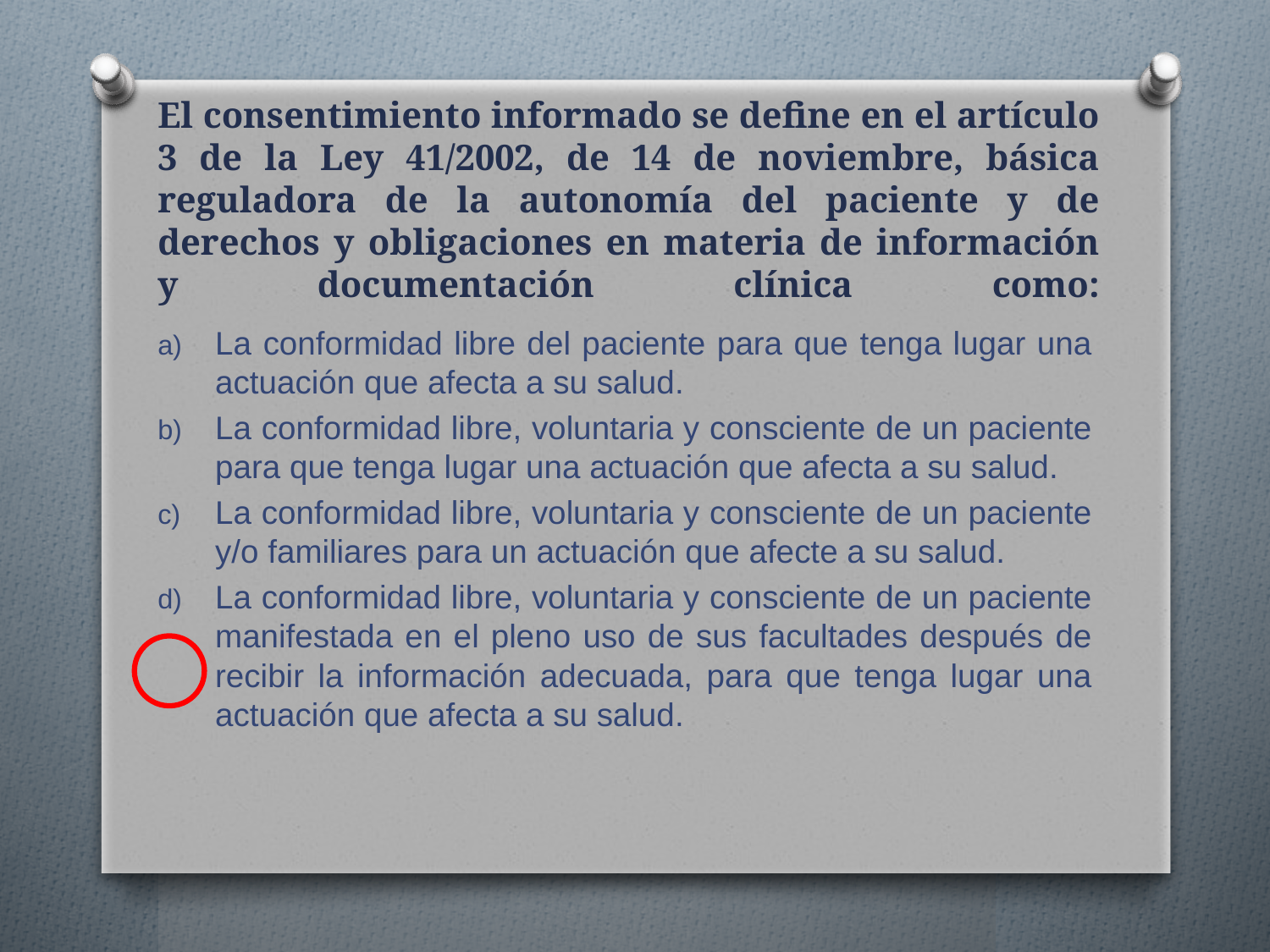

# El consentimiento informado se define en el artículo 3 de la Ley 41/2002, de 14 de noviembre, básica reguladora de la autonomía del paciente y de derechos y obligaciones en materia de información y documentación clínica como:
La conformidad libre del paciente para que tenga lugar una actuación que afecta a su salud.
La conformidad libre, voluntaria y consciente de un paciente para que tenga lugar una actuación que afecta a su salud.
La conformidad libre, voluntaria y consciente de un paciente y/o familiares para un actuación que afecte a su salud.
La conformidad libre, voluntaria y consciente de un paciente manifestada en el pleno uso de sus facultades después de recibir la información adecuada, para que tenga lugar una actuación que afecta a su salud.